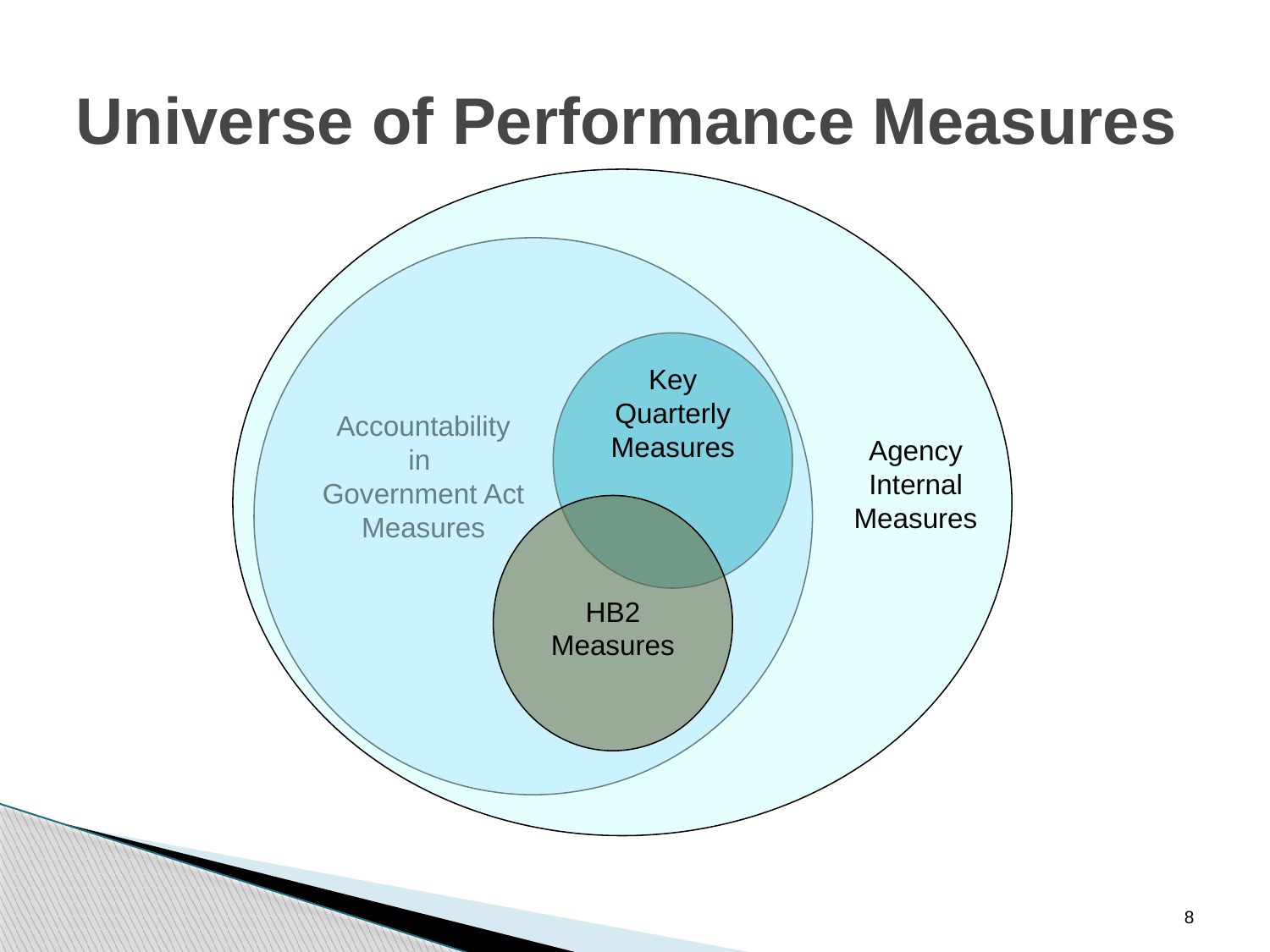

# Universe of Performance Measures

Key Quarterly Measures
Accountability
in
Government Act Measures
Agency Internal Measures

HB2 Measures
8